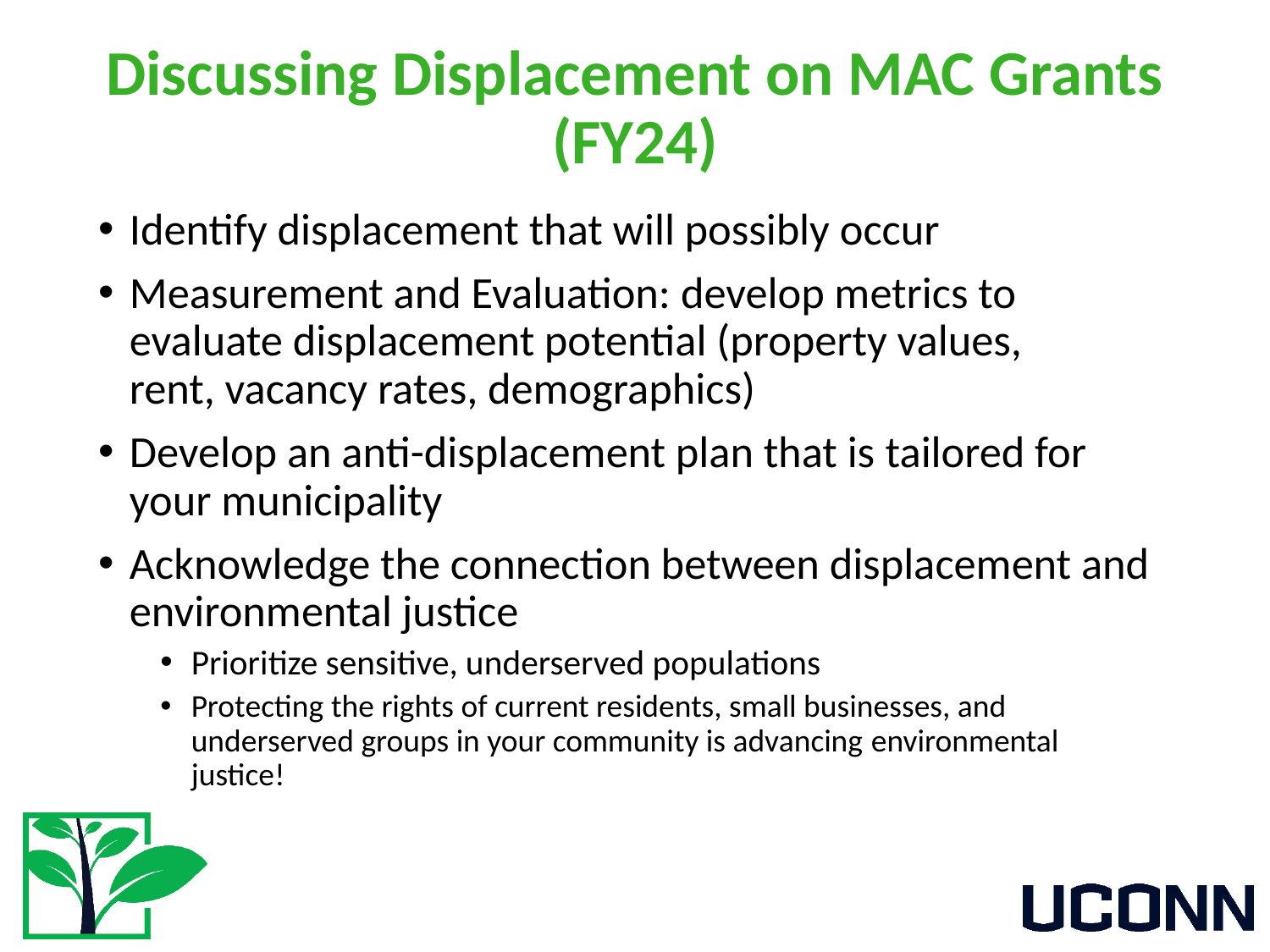

# Discussing Displacement on MAC Grants (FY24)
Identify displacement that will possibly occur
Measurement and Evaluation: develop metrics to evaluate displacement potential (property values, rent, vacancy rates, demographics)
Develop an anti-displacement plan that is tailored for your municipality
Acknowledge the connection between displacement and environmental justice
Prioritize sensitive, underserved populations
Protecting the rights of current residents, small businesses, and underserved groups in your community is advancing environmental justice!